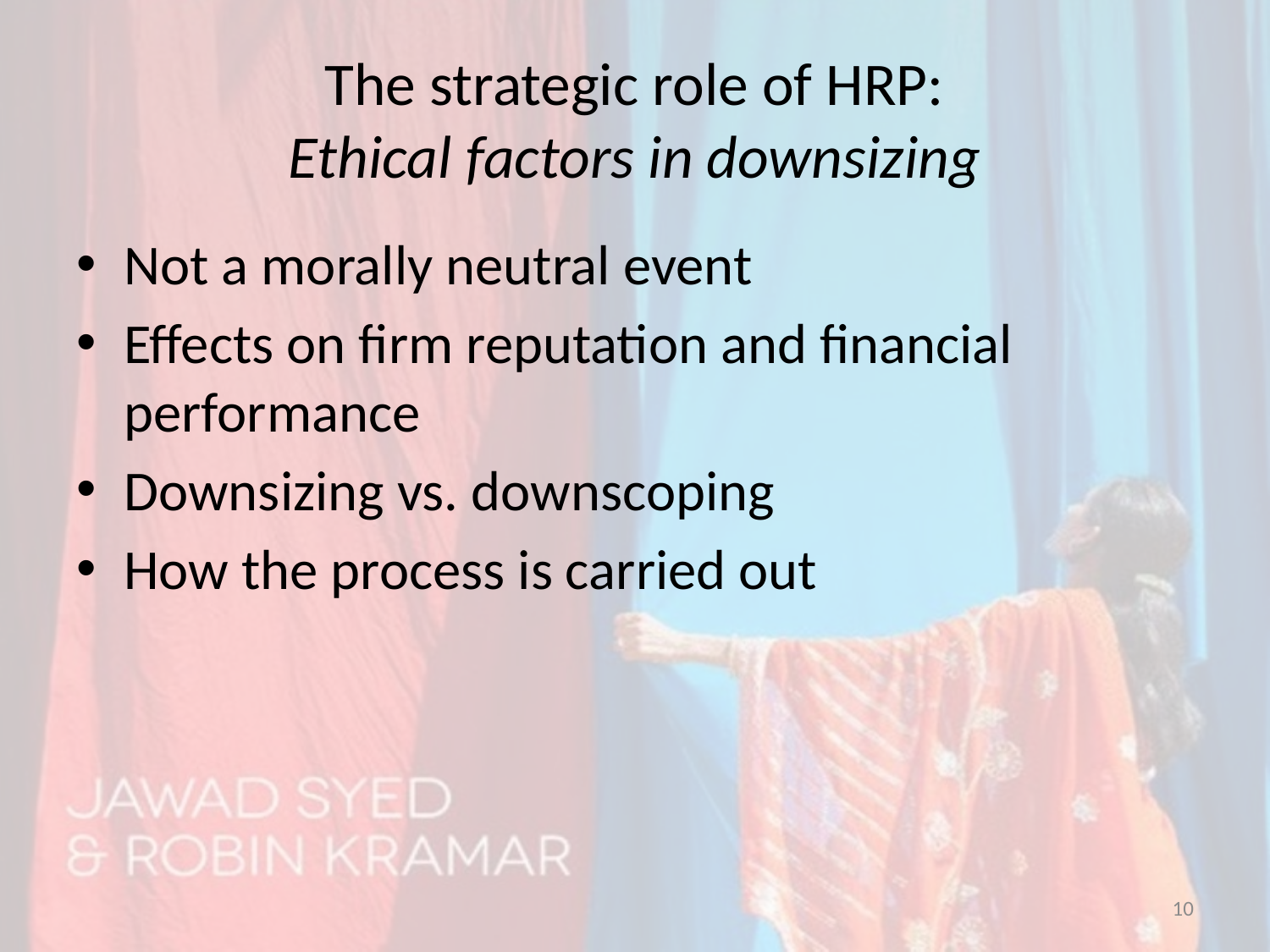

# The strategic role of HRP: Ethical factors in downsizing
Not a morally neutral event
Effects on firm reputation and financial performance
Downsizing vs. downscoping
How the process is carried out

10